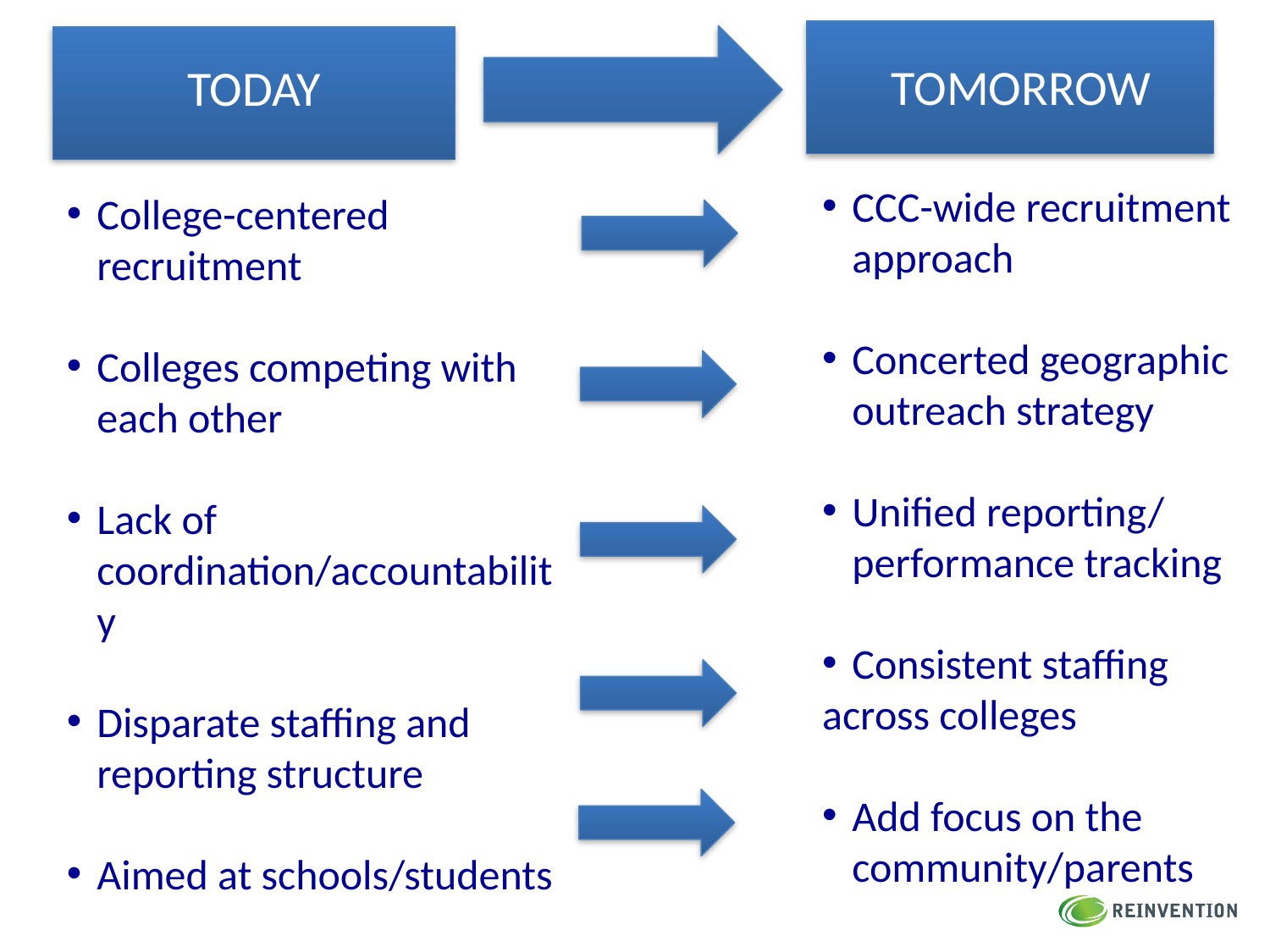

TOMORROW
TODAY
CCC-wide recruitment approach

Concerted geographic outreach strategy

Unified reporting/    performance tracking

Consistent staffing
across colleges

Add focus on the community/parents

College-centered recruitment

Colleges competing with each other

Lack of coordination/accountability

Disparate staffing and reporting structure

Aimed at schools/students